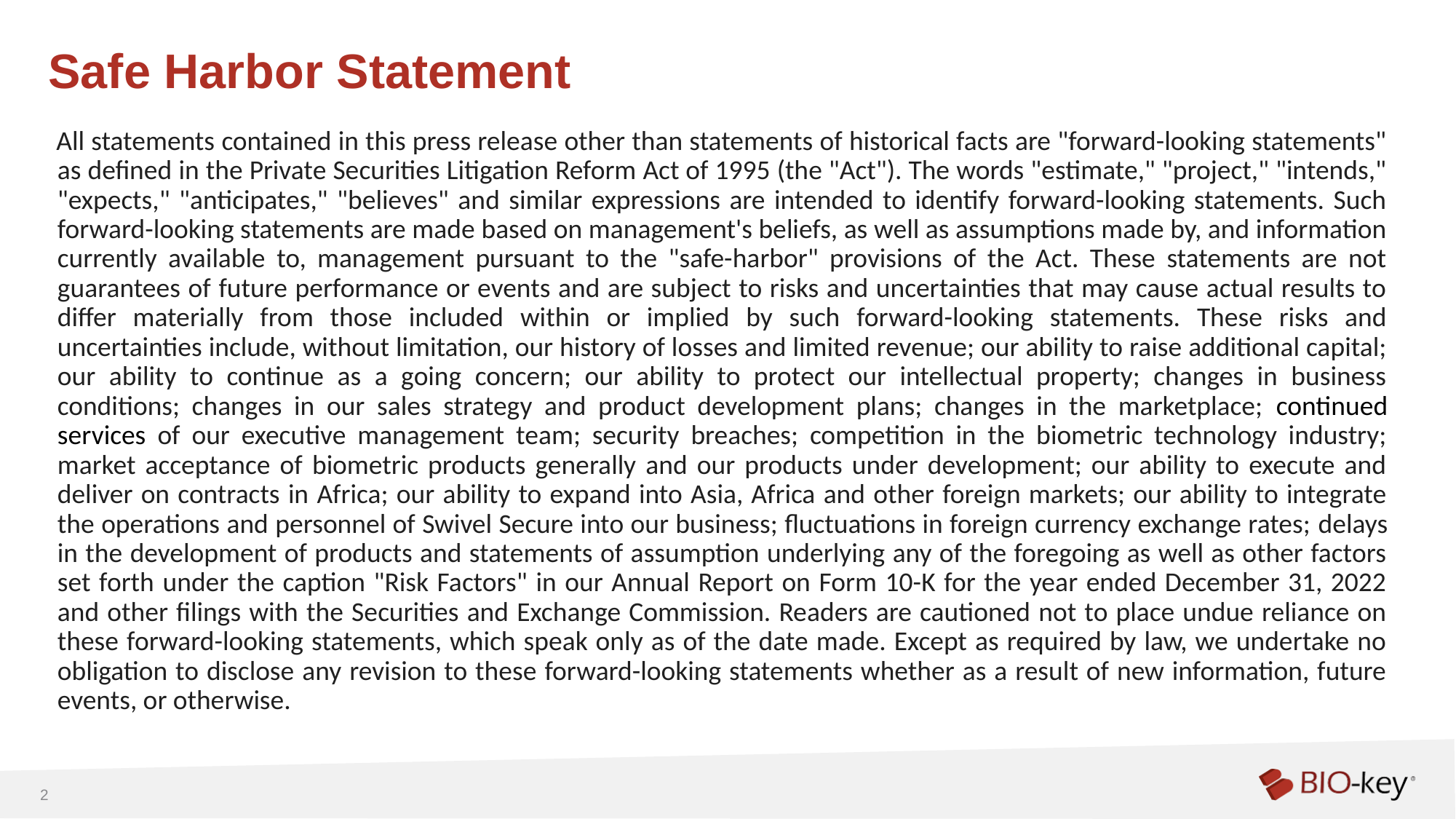

# Safe Harbor Statement
All statements contained in this press release other than statements of historical facts are "forward-looking statements" as defined in the Private Securities Litigation Reform Act of 1995 (the "Act"). The words "estimate," "project," "intends," "expects," "anticipates," "believes" and similar expressions are intended to identify forward-looking statements. Such forward-looking statements are made based on management's beliefs, as well as assumptions made by, and information currently available to, management pursuant to the "safe-harbor" provisions of the Act. These statements are not guarantees of future performance or events and are subject to risks and uncertainties that may cause actual results to differ materially from those included within or implied by such forward-looking statements. These risks and uncertainties include, without limitation, our history of losses and limited revenue; our ability to raise additional capital; our ability to continue as a going concern; our ability to protect our intellectual property; changes in business conditions; changes in our sales strategy and product development plans; changes in the marketplace; continued services of our executive management team; security breaches; competition in the biometric technology industry; market acceptance of biometric products generally and our products under development; our ability to execute and deliver on contracts in Africa; our ability to expand into Asia, Africa and other foreign markets; our ability to integrate the operations and personnel of Swivel Secure into our business; fluctuations in foreign currency exchange rates; delays in the development of products and statements of assumption underlying any of the foregoing as well as other factors set forth under the caption "Risk Factors" in our Annual Report on Form 10-K for the year ended December 31, 2022 and other filings with the Securities and Exchange Commission. Readers are cautioned not to place undue reliance on these forward-looking statements, which speak only as of the date made. Except as required by law, we undertake no obligation to disclose any revision to these forward-looking statements whether as a result of new information, future events, or otherwise.